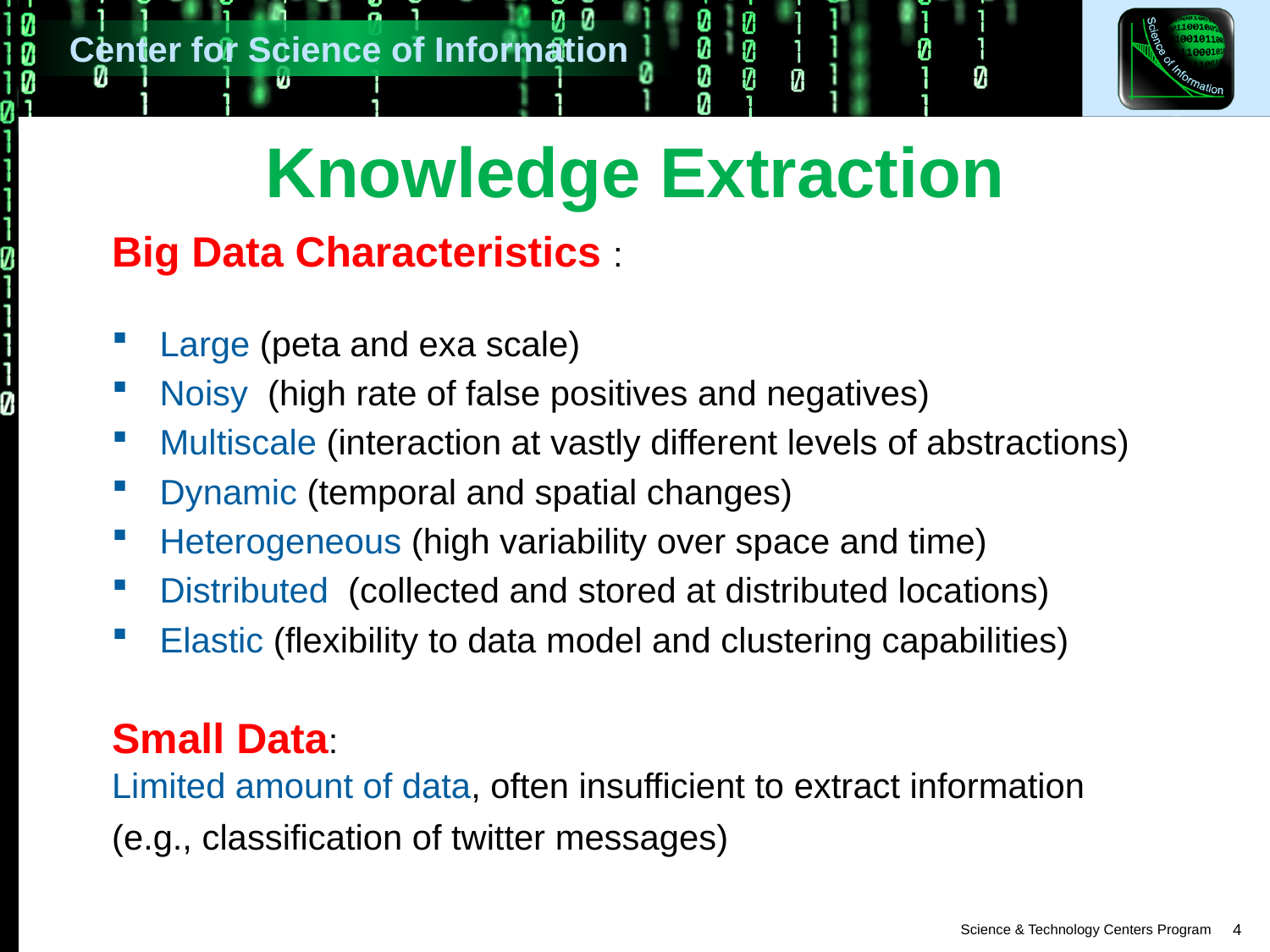

# Knowledge Extraction
Big Data Characteristics :

Large (peta and exa scale)
Noisy  (high rate of false positives and negatives)
Multiscale (interaction at vastly different levels of abstractions)
Dynamic (temporal and spatial changes)
Heterogeneous (high variability over space and time)
Distributed  (collected and stored at distributed locations)
Elastic (flexibility to data model and clustering capabilities)

Small Data:
Limited amount of data, often insufficient to extract information
(e.g., classification of twitter messages)
4